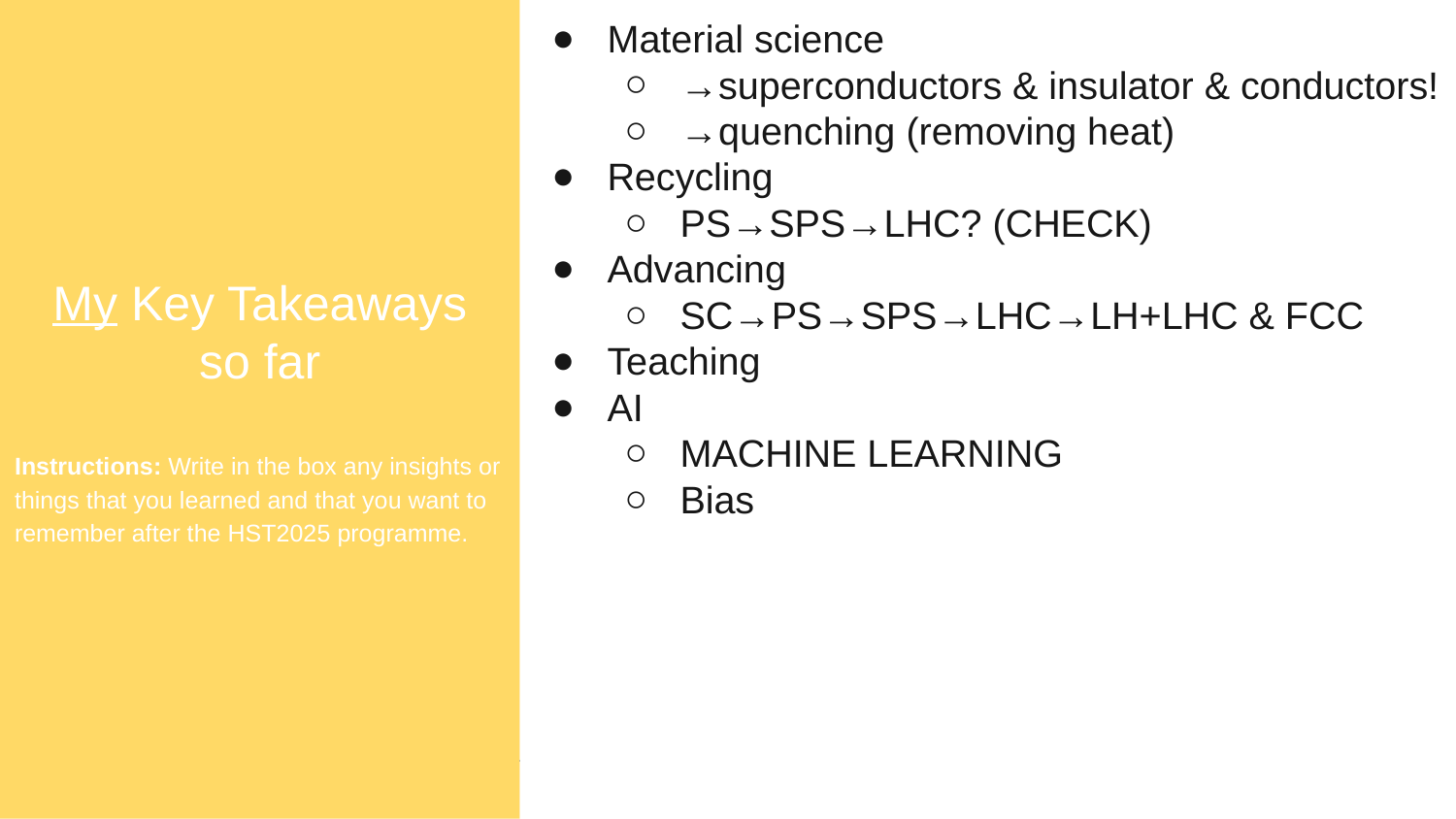

My Key Takeaways so far

Instructions: Write in the box any insights or things that you learned and that you want to remember after the HST2025 programme.
Material science
→superconductors & insulator & conductors!
→quenching (removing heat)
Recycling
PS→SPS→LHC? (CHECK)
Advancing
SC→PS→SPS→LHC→LH+LHC & FCC
Teaching
AI
MACHINE LEARNING
Bias